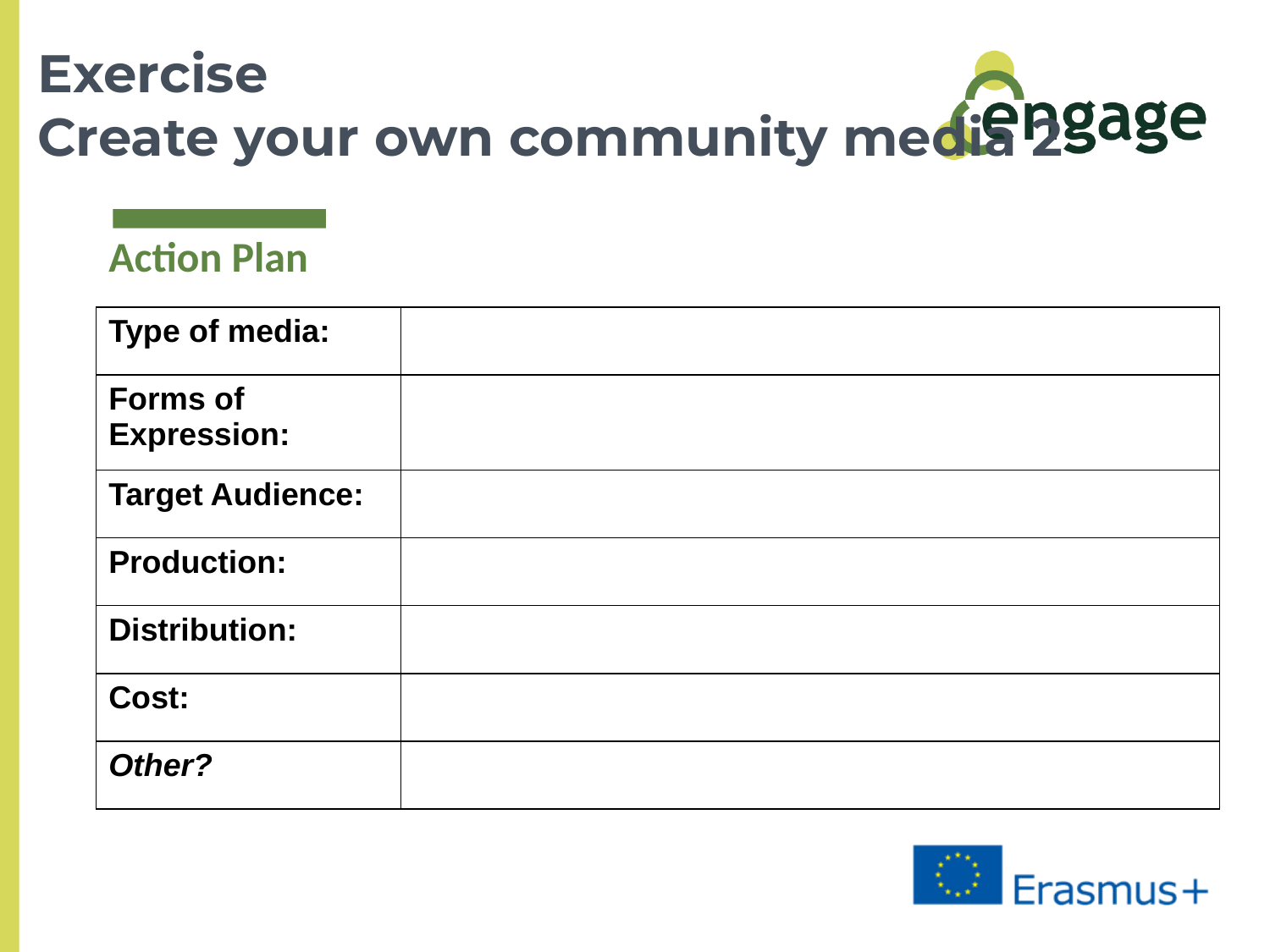

# Exercise Create your own community media 2
Action Plan

| Type of media: |  |
| --- | --- |
| Forms of Expression: |  |
| Target Audience: |  |
| Production: |  |
| Distribution: |  |
| Cost: |  |
| Other? |  |